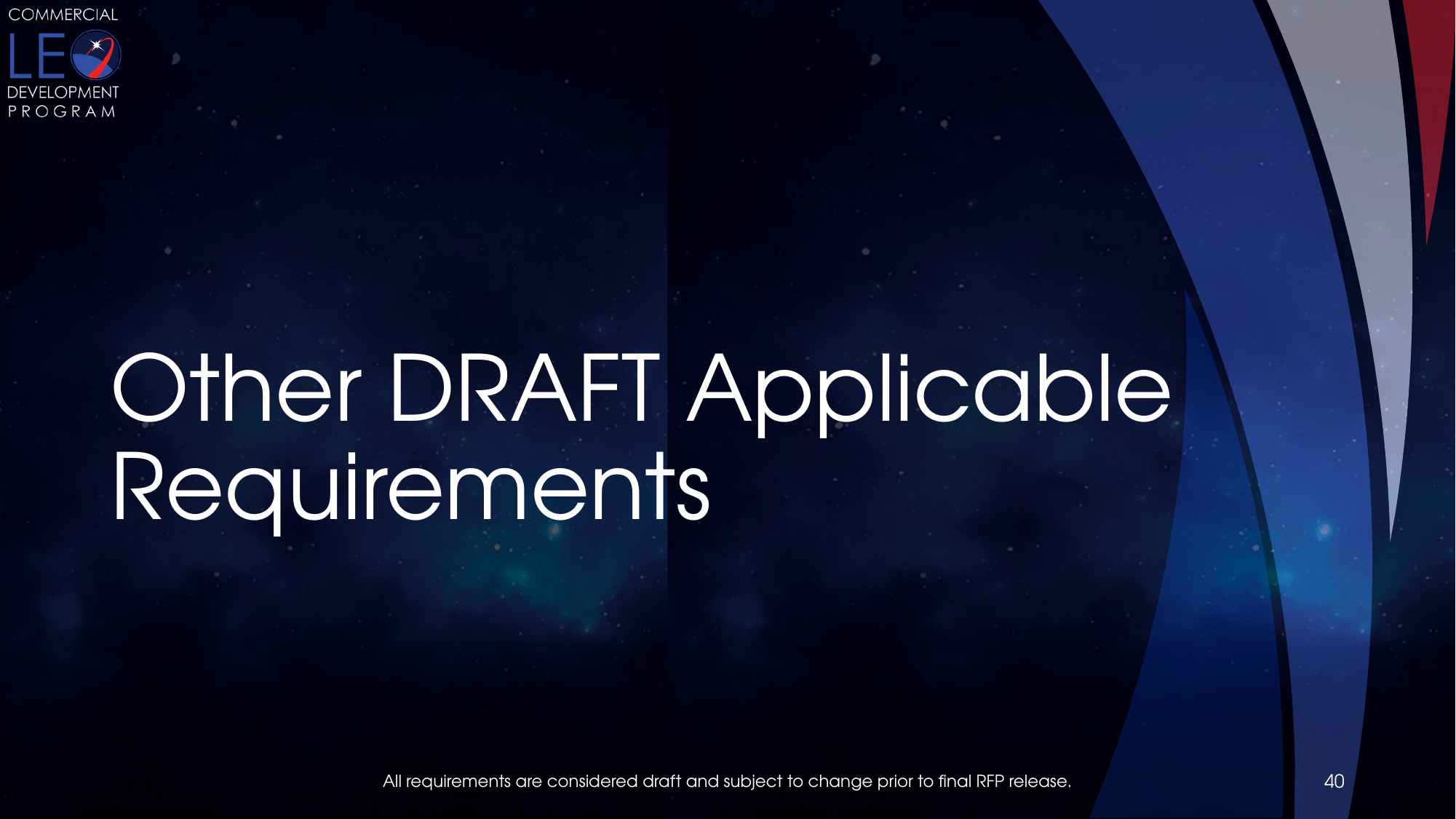

# Other DRAFT Applicable Requirements
40
All requirements are considered draft and subject to change prior to final RFP release.